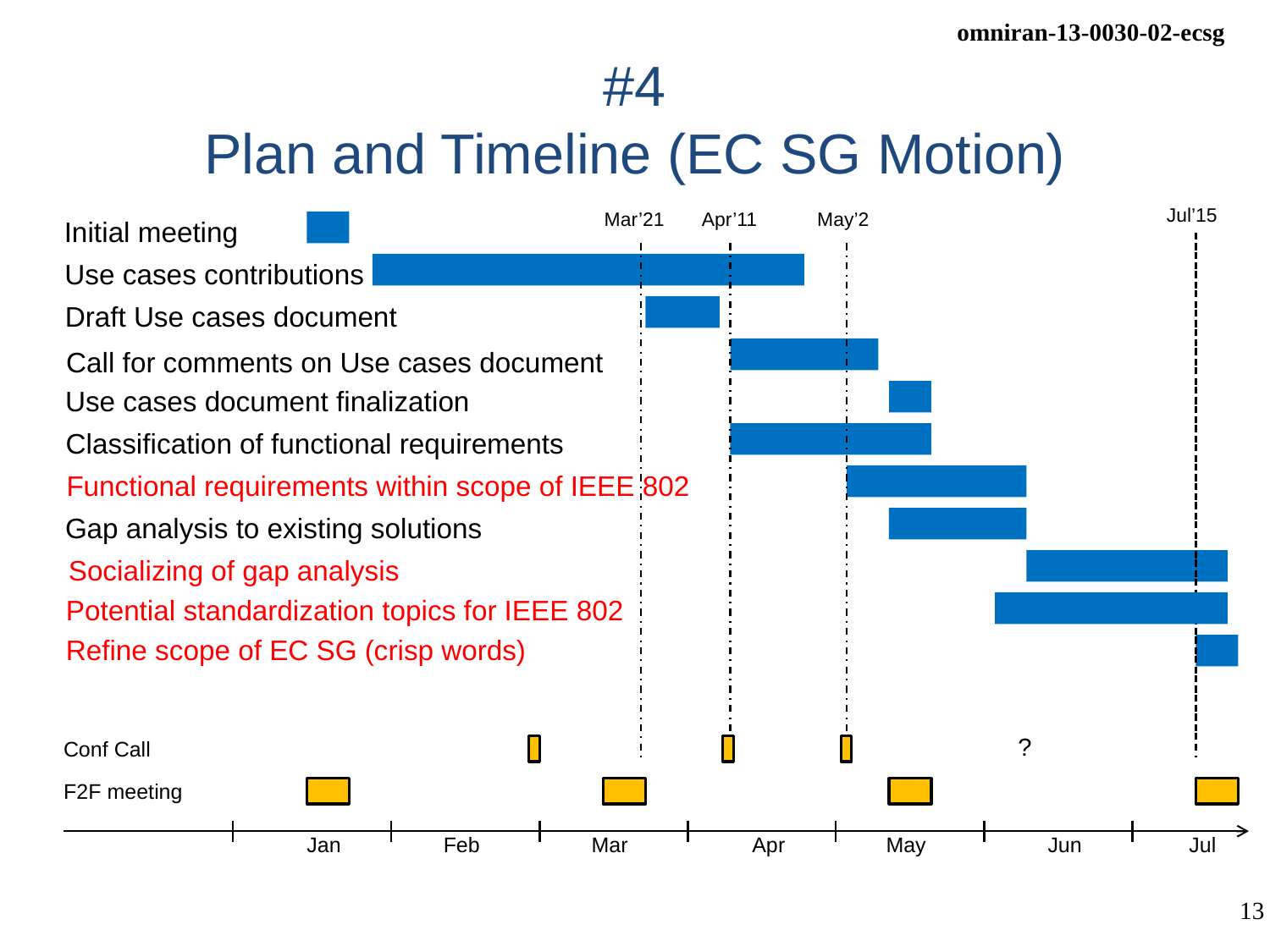

# #4 Plan and Timeline (EC SG Motion)
Jul’15
Mar’21
Apr’11
May’2

Initial meeting

Use cases contributions

Draft Use cases document

Call for comments on Use cases document

Use cases document finalization

Classification of functional requirements

Functional requirements within scope of IEEE 802

Gap analysis to existing solutions

Socializing of gap analysis
Potential standardization topics for IEEE 802

Refine scope of EC SG (crisp words)

?
Conf Call

F2F meeting

Jan
Feb
Mar
Apr
May
Jun
Jul